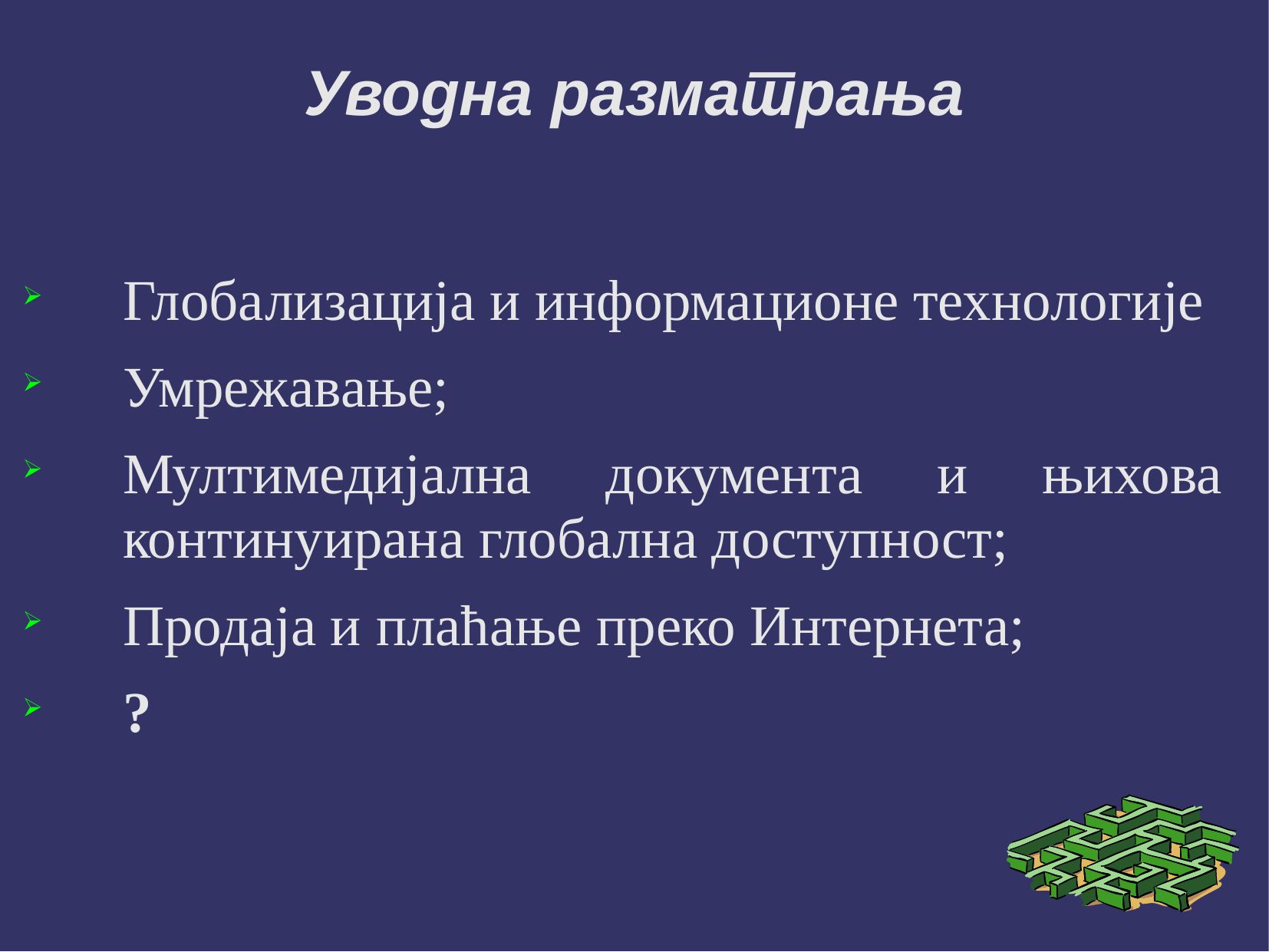

# Уводна разматрања
Глобализација и информационе технологије
Умрежавање;
Мултимедијална документа и њихова континуирана глобална доступност;
Продаја и плаћање преко Интернета;
?